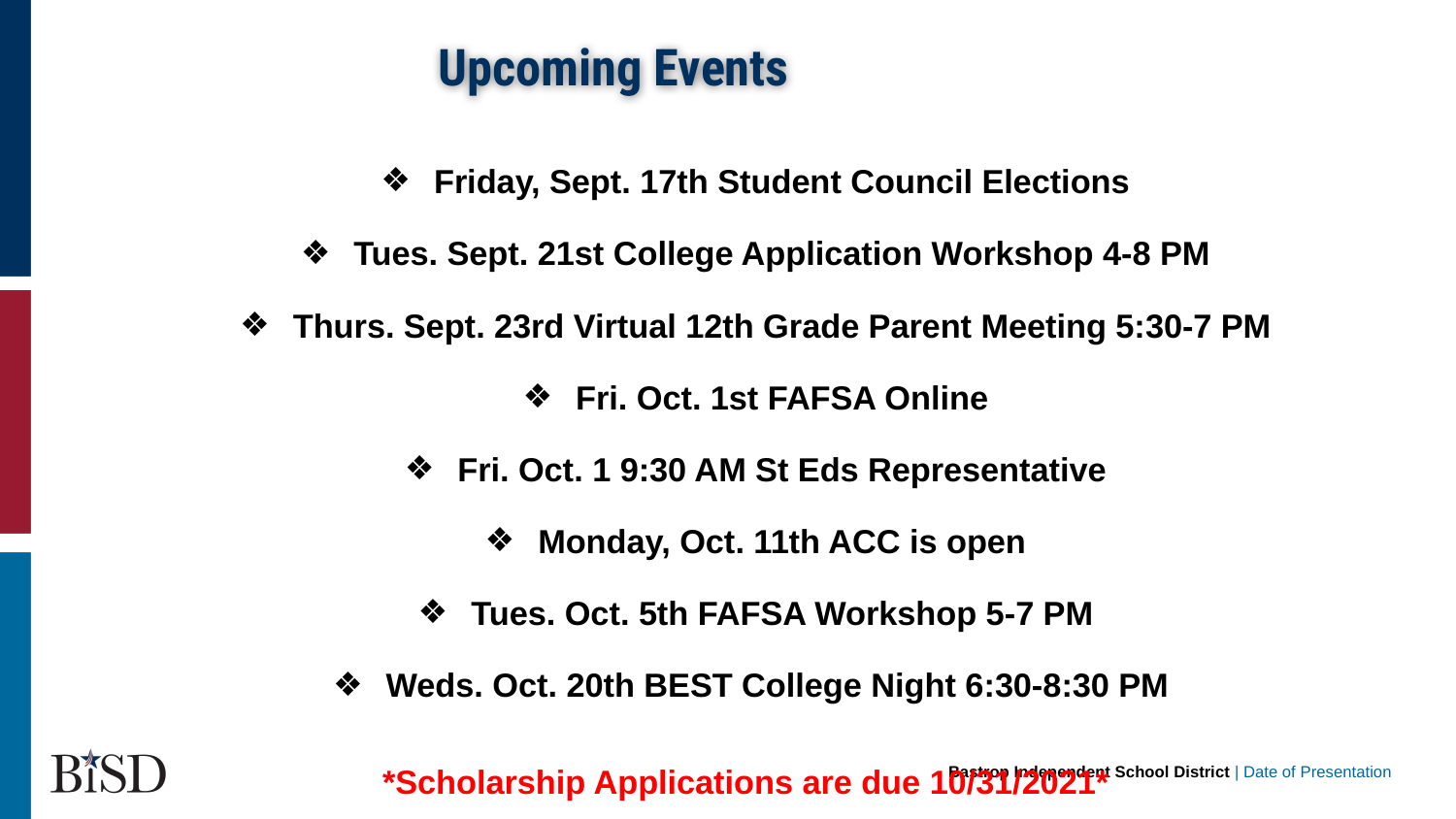

# Upcoming Events

Friday, Sept. 17th Student Council Elections
Tues. Sept. 21st College Application Workshop 4-8 PM
Thurs. Sept. 23rd Virtual 12th Grade Parent Meeting 5:30-7 PM
Fri. Oct. 1st FAFSA Online
Fri. Oct. 1 9:30 AM St Eds Representative
Monday, Oct. 11th ACC is open
Tues. Oct. 5th FAFSA Workshop 5-7 PM
Weds. Oct. 20th BEST College Night 6:30-8:30 PM
*Scholarship Applications are due 10/31/2021*